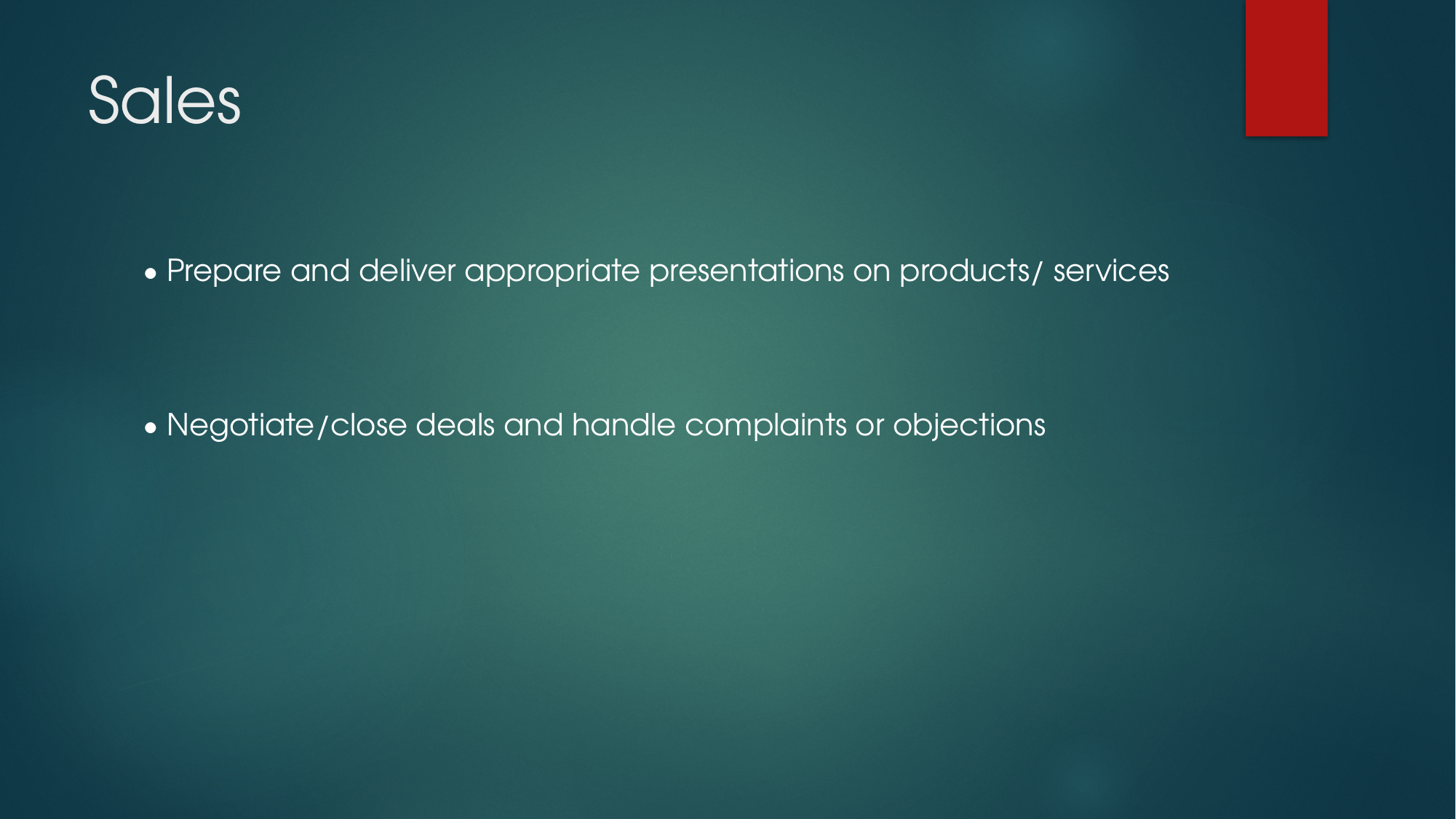

# Sales
• Prepare and deliver appropriate presentations on products/ services

• Negotiate/close deals and handle complaints or objections